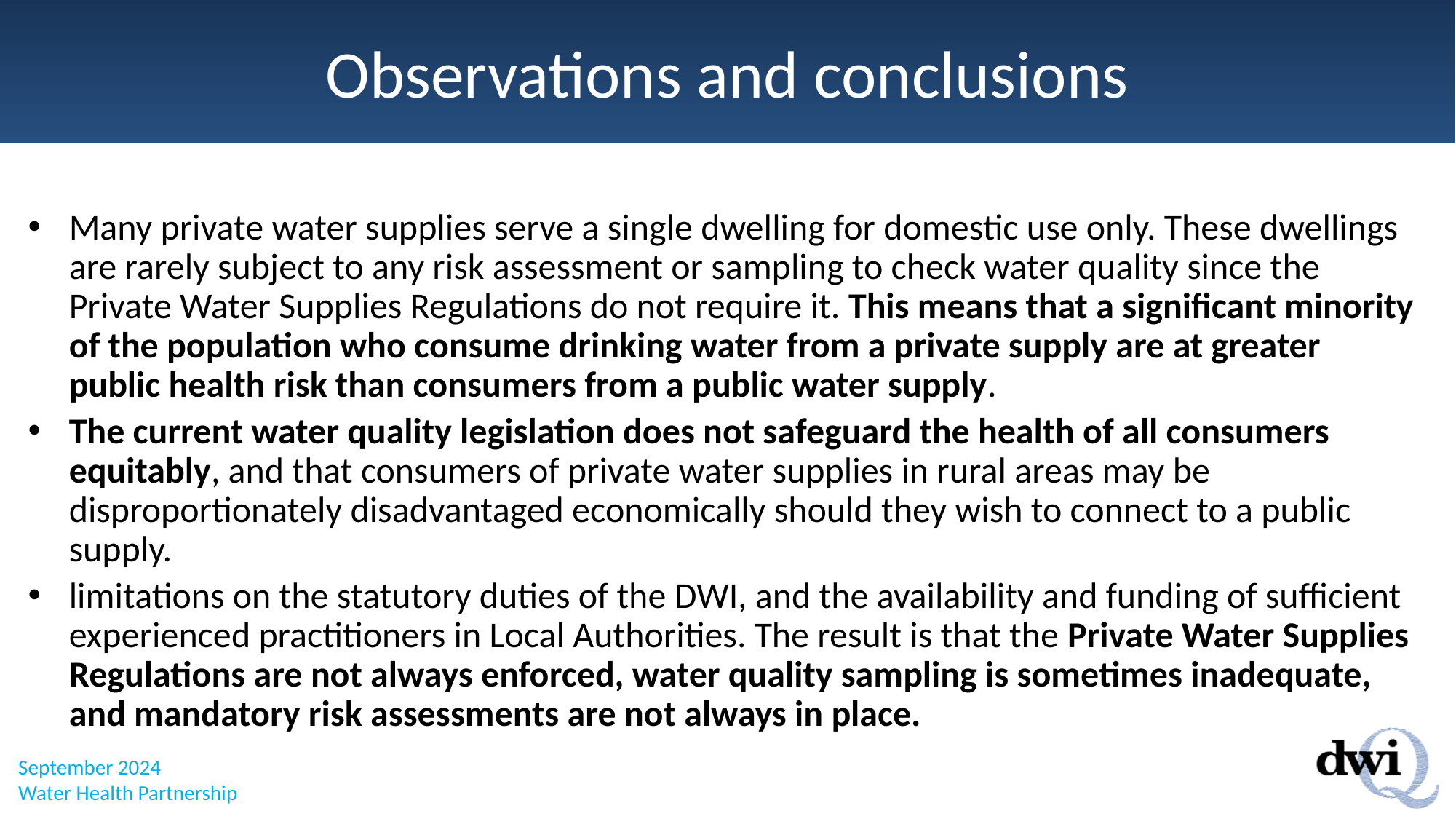

# Observations and conclusions

Many private water supplies serve a single dwelling for domestic use only. These dwellings are rarely subject to any risk assessment or sampling to check water quality since the Private Water Supplies Regulations do not require it. This means that a significant minority of the population who consume drinking water from a private supply are at greater public health risk than consumers from a public water supply.
The current water quality legislation does not safeguard the health of all consumers equitably, and that consumers of private water supplies in rural areas may be disproportionately disadvantaged economically should they wish to connect to a public supply.
limitations on the statutory duties of the DWI, and the availability and funding of sufficient experienced practitioners in Local Authorities. The result is that the Private Water Supplies Regulations are not always enforced, water quality sampling is sometimes inadequate, and mandatory risk assessments are not always in place.